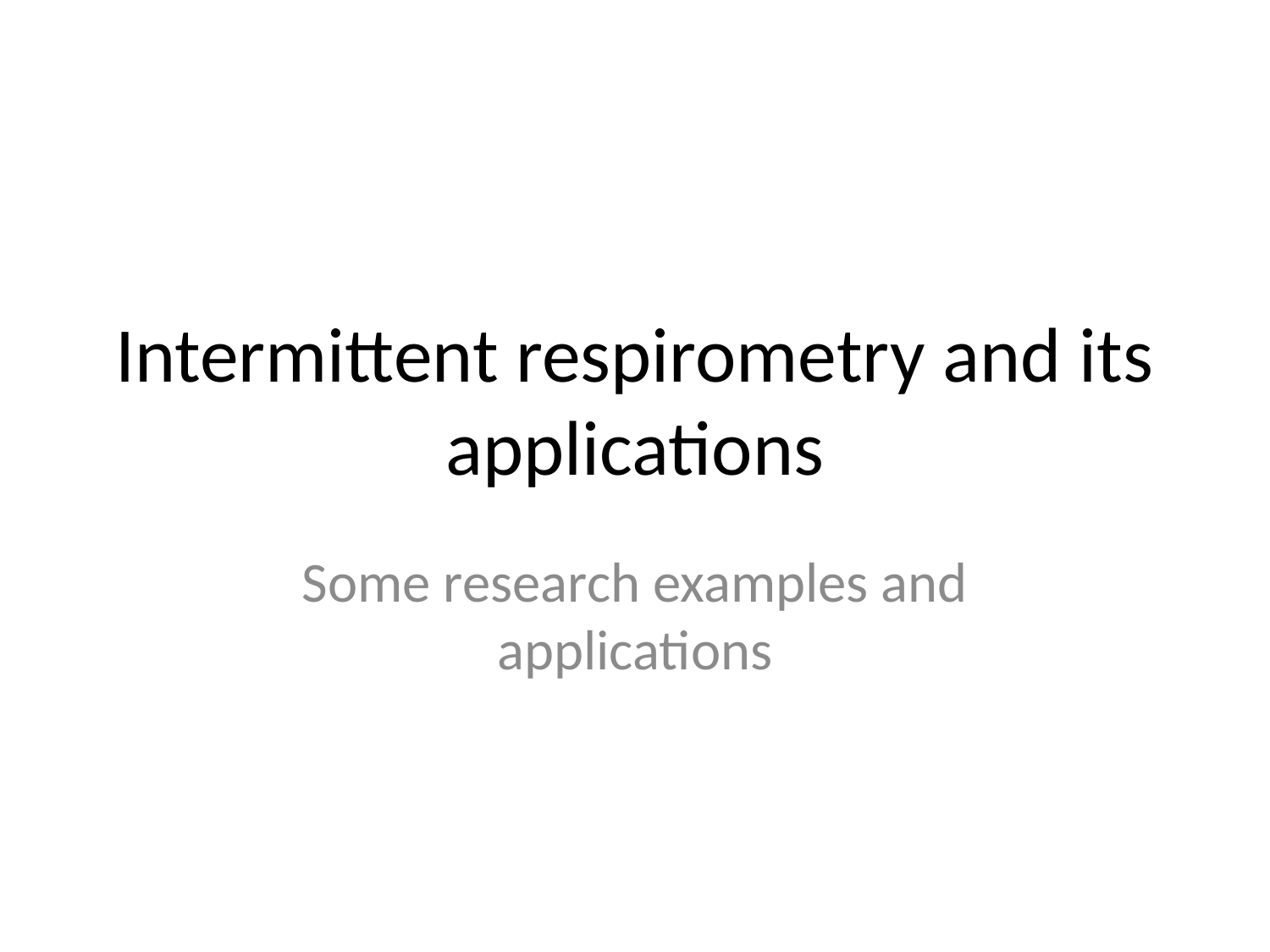

# Intermittent respirometry and its applications
Some research examples and applications